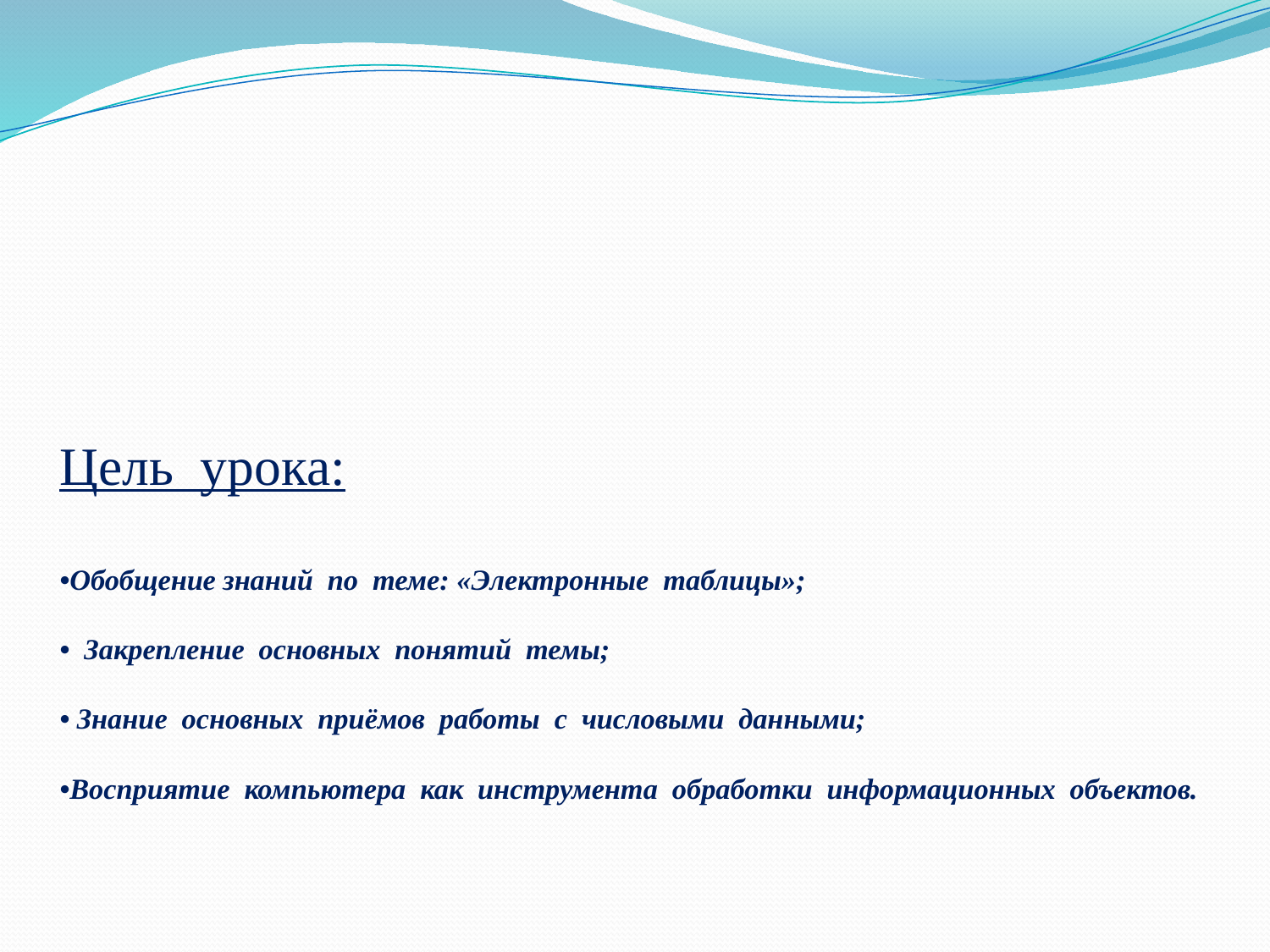

# Цель  урока: •Обобщение знаний  по  теме: «Электронные  таблицы»; •  Закрепление  основных  понятий  темы; • Знание  основных  приёмов  работы  с  числовыми  данными; •Восприятие  компьютера  как  инструмента  обработки  информационных  объектов.